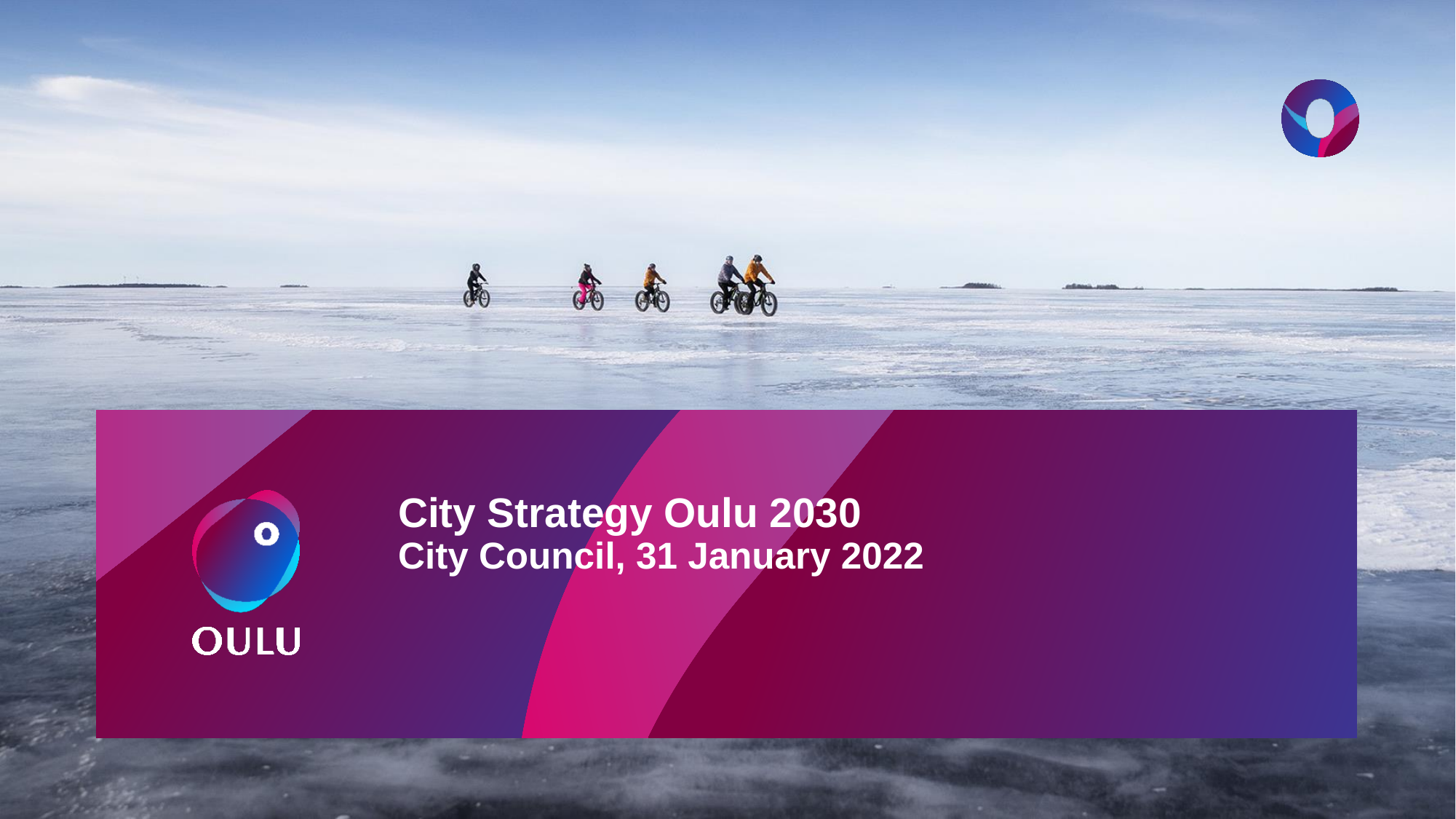

# City Strategy Oulu 2030 City Council, 31 January 2022